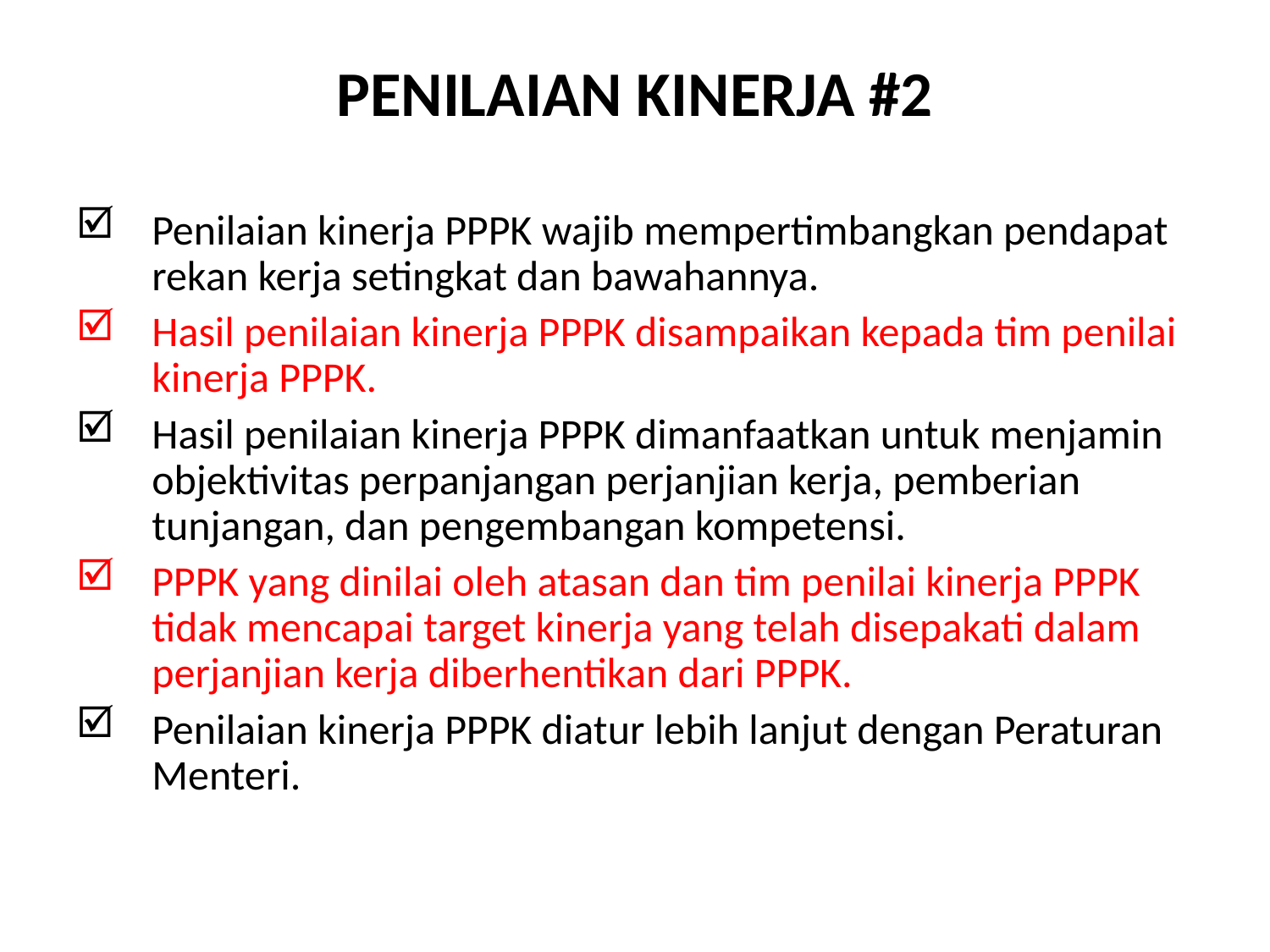

PENILAIAN KINERJA #2
Penilaian kinerja PPPK wajib mempertimbangkan pendapat rekan kerja setingkat dan bawahannya.
Hasil penilaian kinerja PPPK disampaikan kepada tim penilai kinerja PPPK.
Hasil penilaian kinerja PPPK dimanfaatkan untuk menjamin objektivitas perpanjangan perjanjian kerja, pemberian tunjangan, dan pengembangan kompetensi.
PPPK yang dinilai oleh atasan dan tim penilai kinerja PPPK tidak mencapai target kinerja yang telah disepakati dalam perjanjian kerja diberhentikan dari PPPK.
Penilaian kinerja PPPK diatur lebih lanjut dengan Peraturan Menteri.